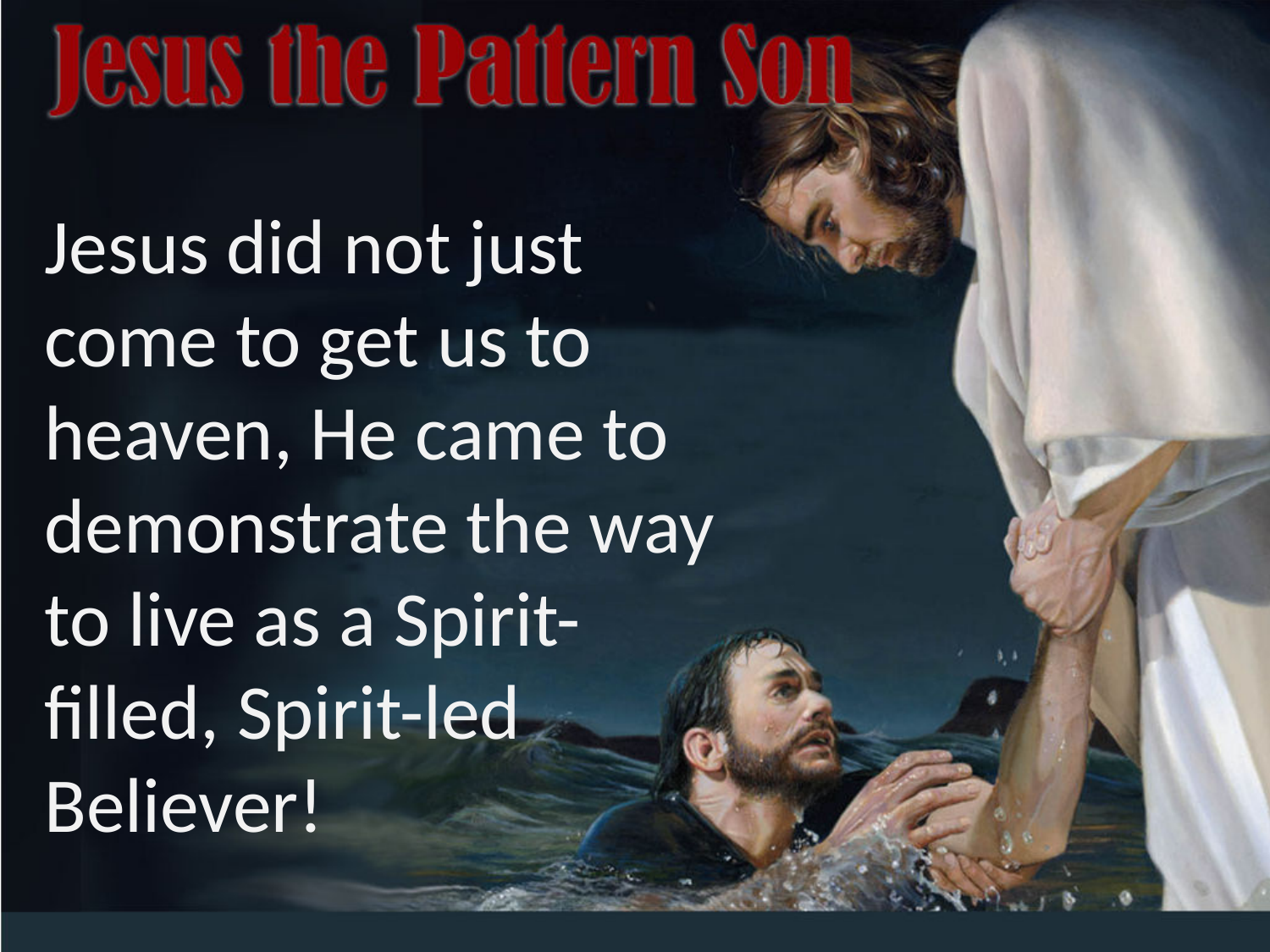

Jesus did not just come to get us to heaven, He came to demonstrate the way to live as a Spirit-filled, Spirit-led Believer!